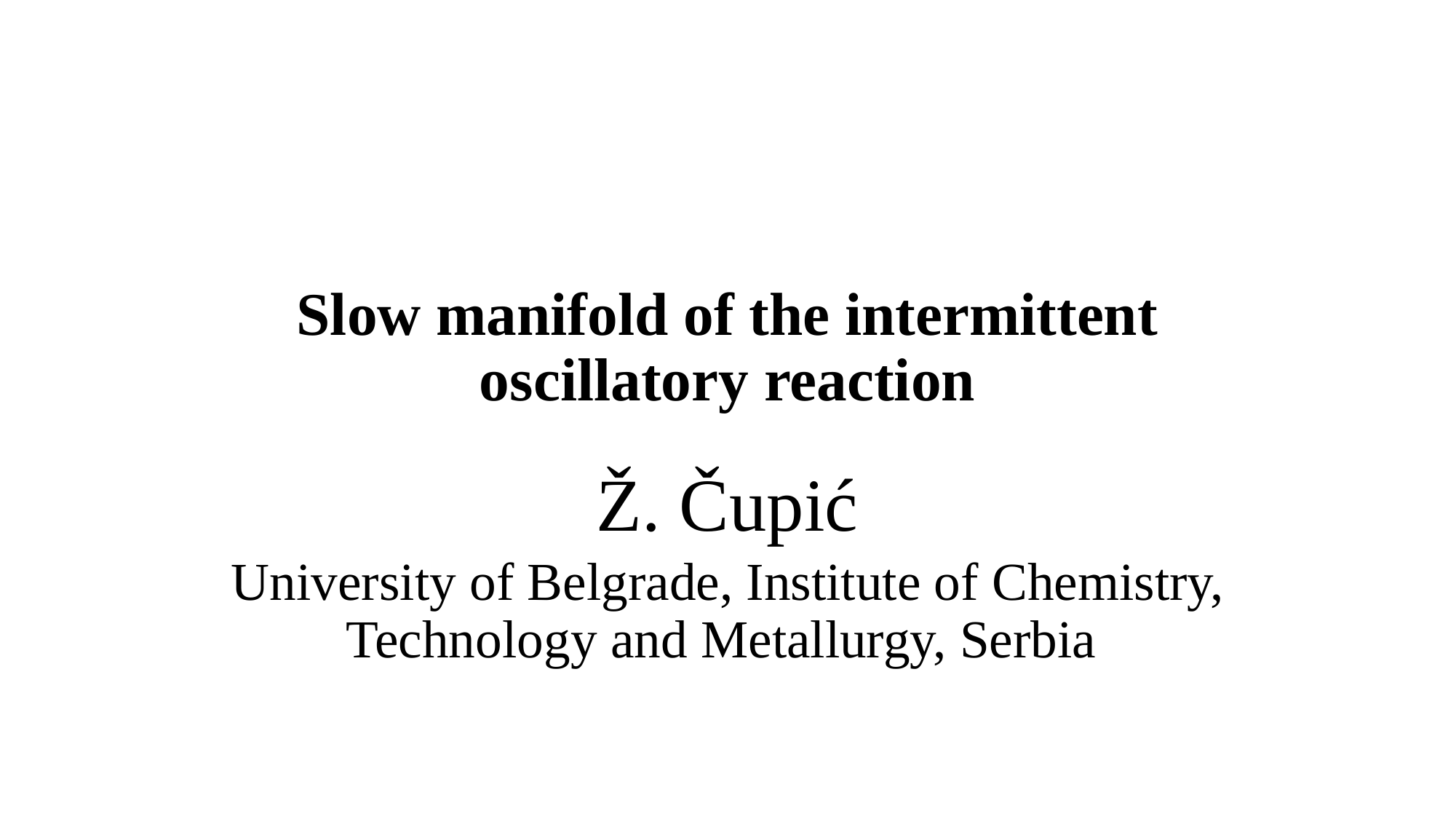

# Slow manifold of the intermittent oscillatory reaction
Ž. Čupić
University of Belgrade, Institute of Chemistry, Technology and Metallurgy, Serbia